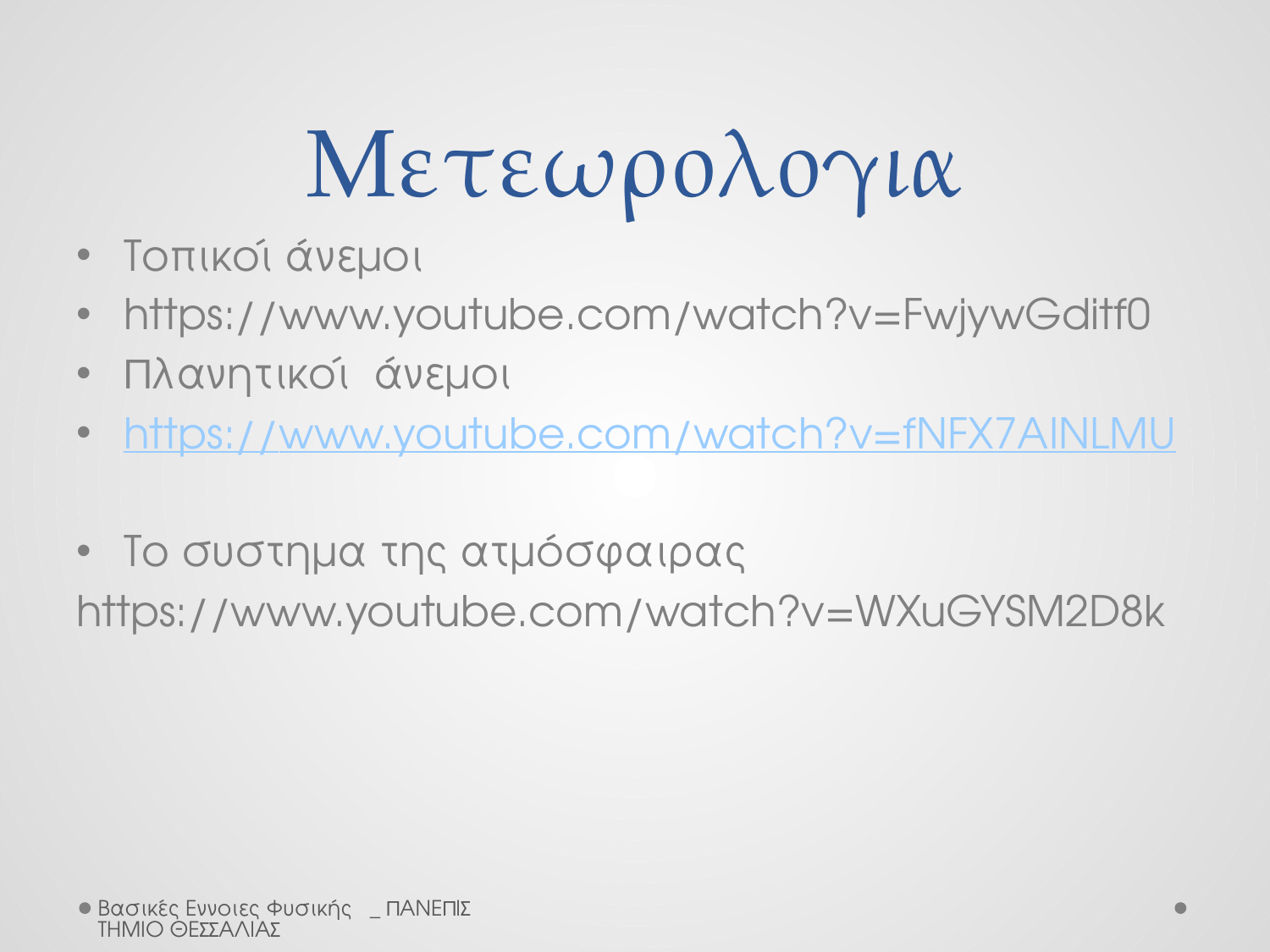

# Μετεωρολογια
Τοπικοί άνεμοι
https://www.youtube.com/watch?v=FwjywGditf0
Πλανητικοί  άνεμοι
https://www.youtube.com/watch?v=fNFX7AINLMU

Το συστημα της ατμόσφαιρας
https://www.youtube.com/watch?v=WXuGYSM2D8k
Βασικές Εννοιες Φυσικής   _ ΠΑΝΕΠΙΣΤΗΜΙΟ ΘΕΣΣΑΛΙΑΣ